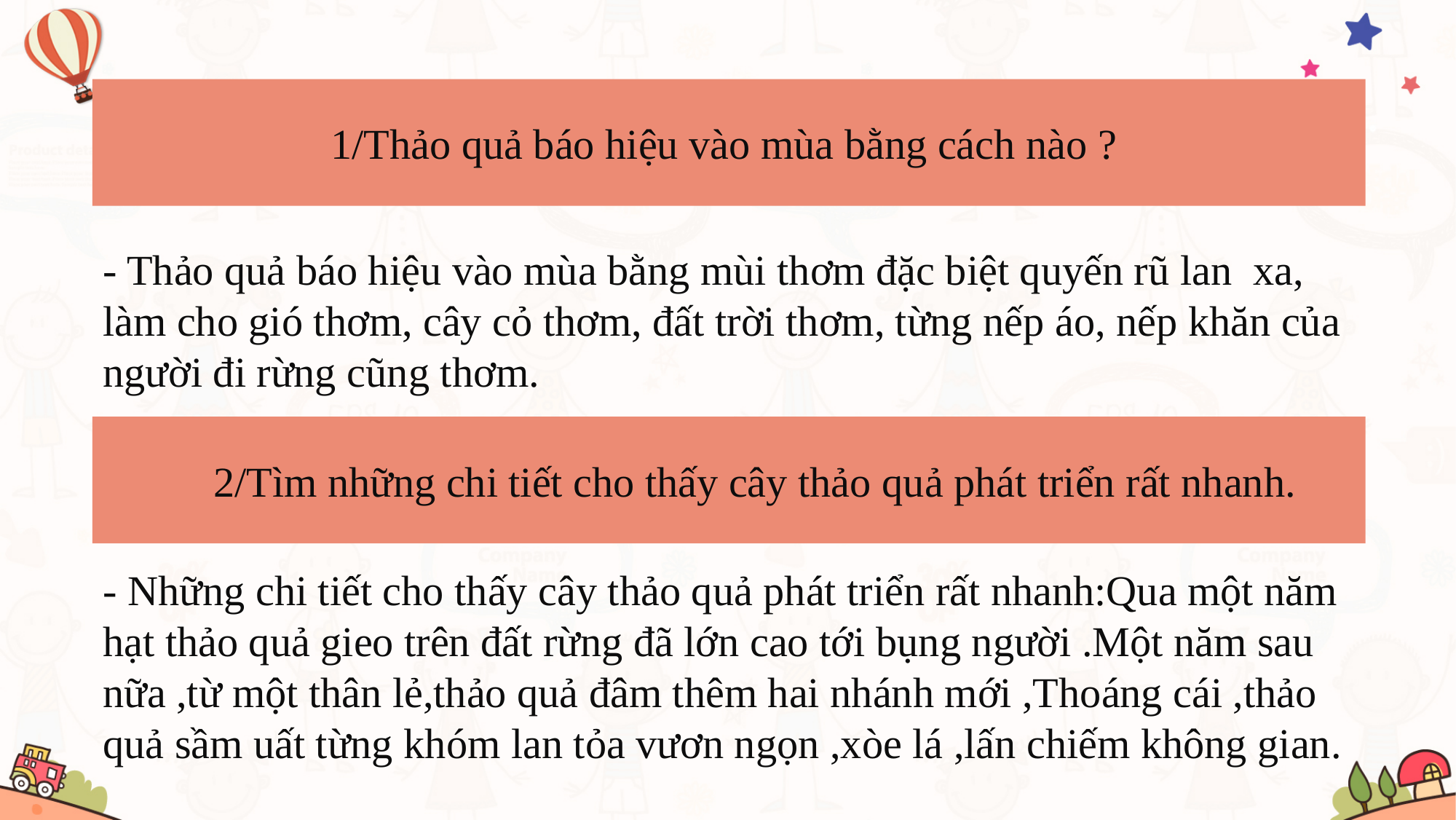

1/Thảo quả báo hiệu vào mùa bằng cách nào ?

- Thảo quả báo hiệu vào mùa bằng mùi thơm đặc biệt quyến rũ lan  xa, làm cho gió thơm, cây cỏ thơm, đất trời thơm, từng nếp áo, nếp khăn của người đi rừng cũng thơm.
2/Tìm những chi tiết cho thấy cây thảo quả phát triển rất nhanh.
- Những chi tiết cho thấy cây thảo quả phát triển rất nhanh:Qua một năm hạt thảo quả gieo trên đất rừng đã lớn cao tới bụng người .Một năm sau nữa ,từ một thân lẻ,thảo quả đâm thêm hai nhánh mới ,Thoáng cái ,thảo quả sầm uất từng khóm lan tỏa vươn ngọn ,xòe lá ,lấn chiếm không gian.